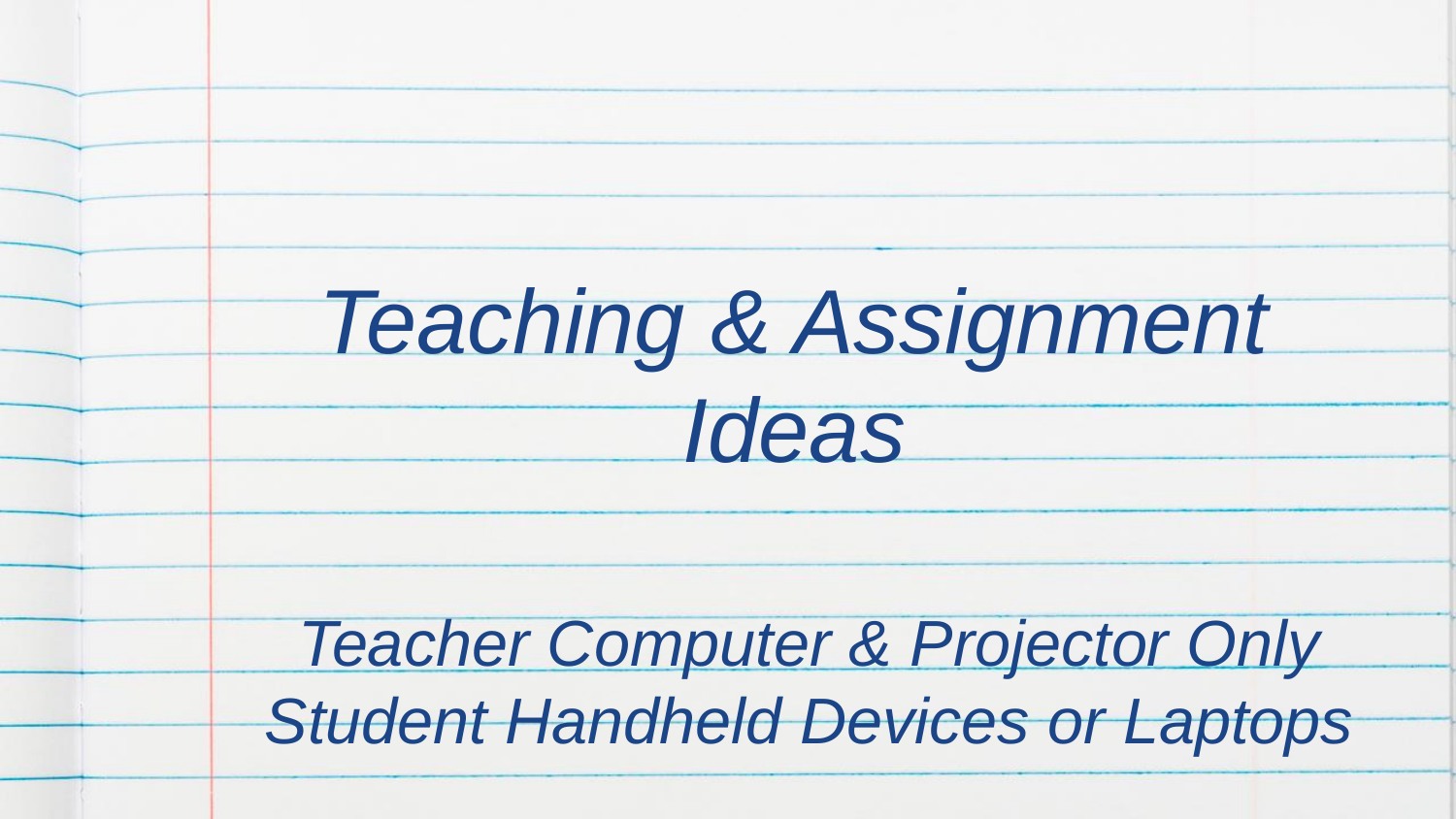

# Teaching & Assignment Ideas
Teacher Computer & Projector Only
Student Handheld Devices or Laptops